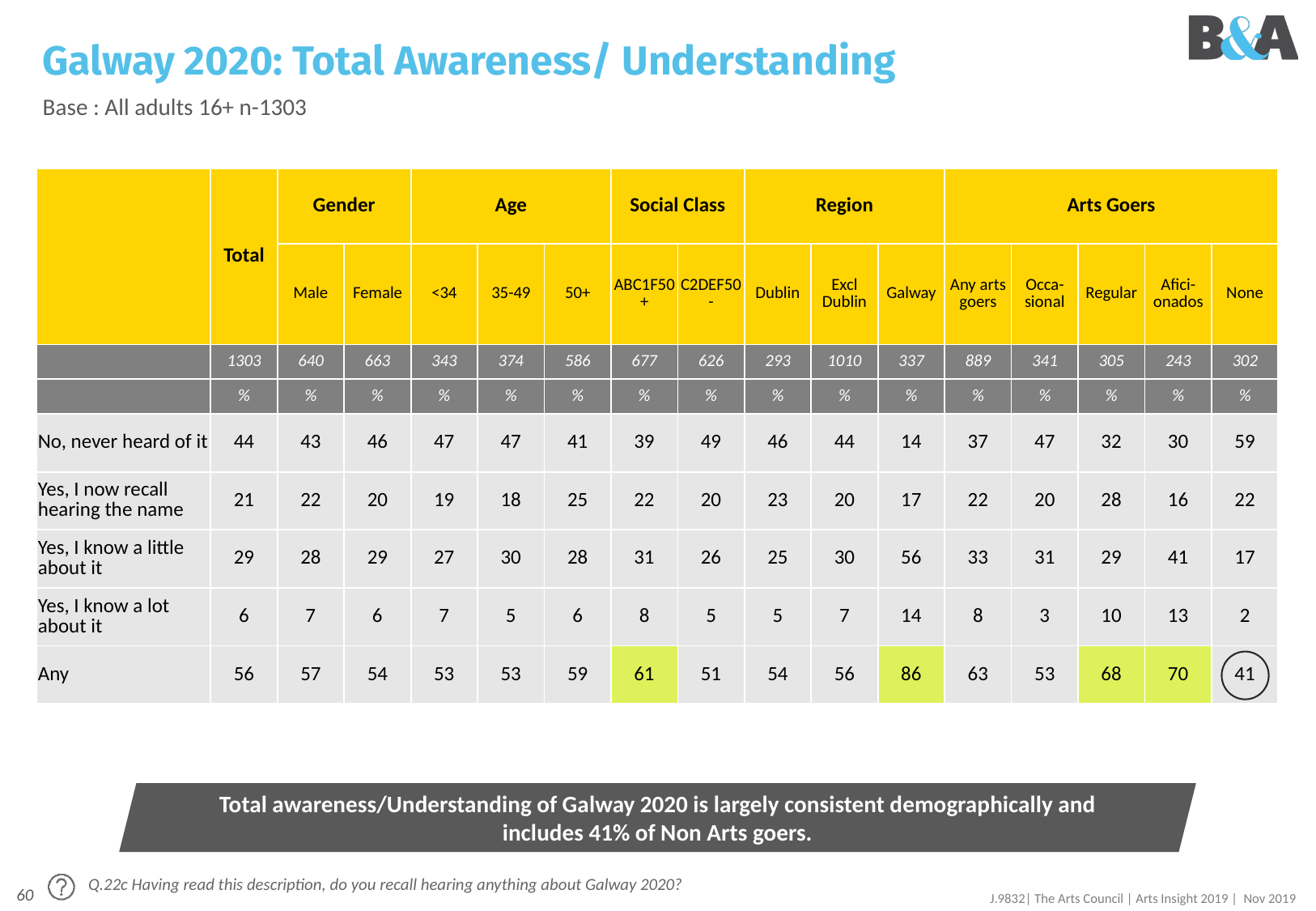

# Galway 2020: Total Awareness/ Understanding
Base : All adults 16+ n-1303

|  | Total | Gender |  | Age |  |  | Social Class |  | Region |  |  | Arts Goers |  |  |  |  |
| --- | --- | --- | --- | --- | --- | --- | --- | --- | --- | --- | --- | --- | --- | --- | --- | --- |
|  |  | Male | Female | <34 | 35-49 | 50+ | ABC1F50+ | C2DEF50- | Dublin | Excl Dublin | Galway | Any arts goers | Occa-sional | Regular | Afici-onados | None |
|  | 1303 | 640 | 663 | 343 | 374 | 586 | 677 | 626 | 293 | 1010 | 337 | 889 | 341 | 305 | 243 | 302 |
|  | % | % | % | % | % | % | % | % | % | % | % | % | % | % | % | % |
| No, never heard of it | 44 | 43 | 46 | 47 | 47 | 41 | 39 | 49 | 46 | 44 | 14 | 37 | 47 | 32 | 30 | 59 |
| Yes, I now recall hearing the name | 21 | 22 | 20 | 19 | 18 | 25 | 22 | 20 | 23 | 20 | 17 | 22 | 20 | 28 | 16 | 22 |
| Yes, I know a little about it | 29 | 28 | 29 | 27 | 30 | 28 | 31 | 26 | 25 | 30 | 56 | 33 | 31 | 29 | 41 | 17 |
| Yes, I know a lot about it | 6 | 7 | 6 | 7 | 5 | 6 | 8 | 5 | 5 | 7 | 14 | 8 | 3 | 10 | 13 | 2 |
| Any | 56 | 57 | 54 | 53 | 53 | 59 | 61 | 51 | 54 | 56 | 86 | 63 | 53 | 68 | 70 | 41 |

Total awareness/Understanding of Galway 2020 is largely consistent demographically and includes 41% of Non Arts goers.
Q.22c Having read this description, do you recall hearing anything about Galway 2020?